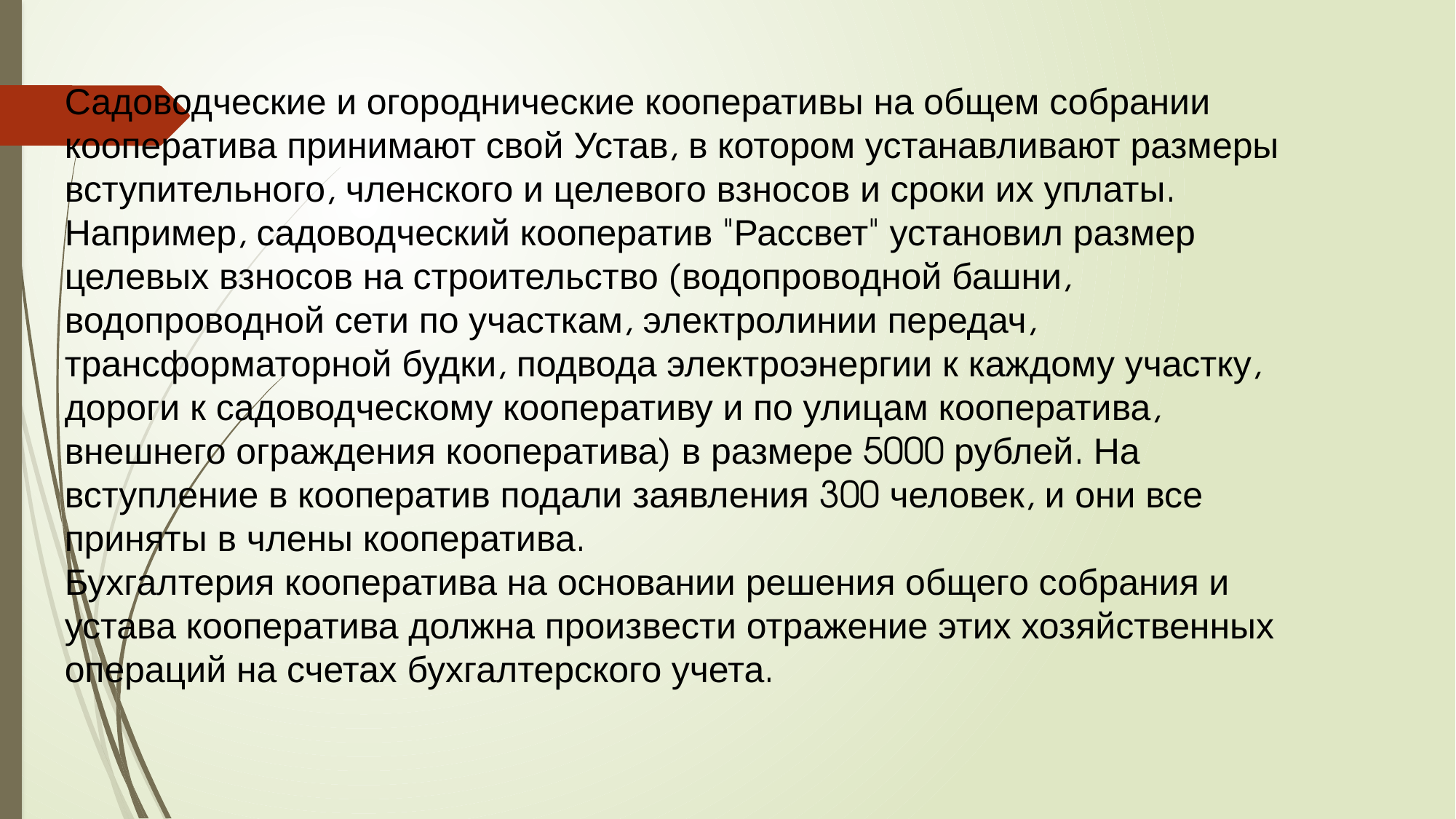

Садоводческие и огороднические кооперативы на общем собрании кооператива принимают свой Устав, в котором устанавливают размеры вступительного, членского и целевого взносов и сроки их уплаты.
Например, садоводческий кооператив "Рассвет" установил размер целевых взносов на строительство (водопроводной башни, водопроводной сети по участкам, электролинии передач, трансформаторной будки, подвода электроэнергии к каждому участку, дороги к садоводческому кооперативу и по улицам кооператива, внешнего ограждения кооператива) в размере 5000 рублей. На вступление в кооператив подали заявления 300 человек, и они все приняты в члены кооператива.
Бухгалтерия кооператива на основании решения общего собрания и устава кооператива должна произвести отражение этих хозяйственных операций на счетах бухгалтерского учета.